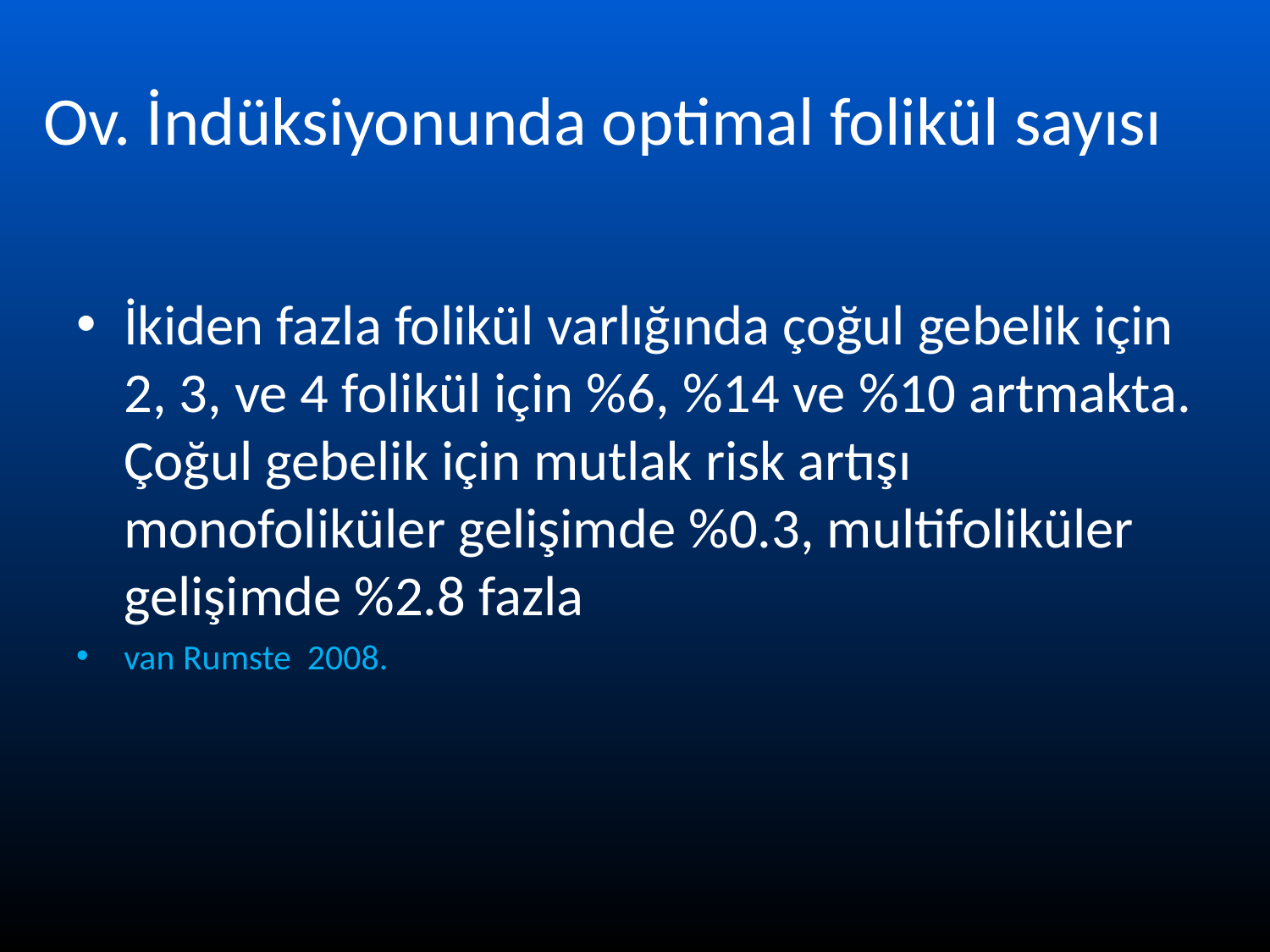

# Ov. İndüksiyonunda optimal folikül sayısı
İkiden fazla folikül varlığında çoğul gebelik için 2, 3, ve 4 folikül için %6, %14 ve %10 artmakta. Çoğul gebelik için mutlak risk artışı monofoliküler gelişimde %0.3, multifoliküler gelişimde %2.8 fazla
van Rumste  2008.